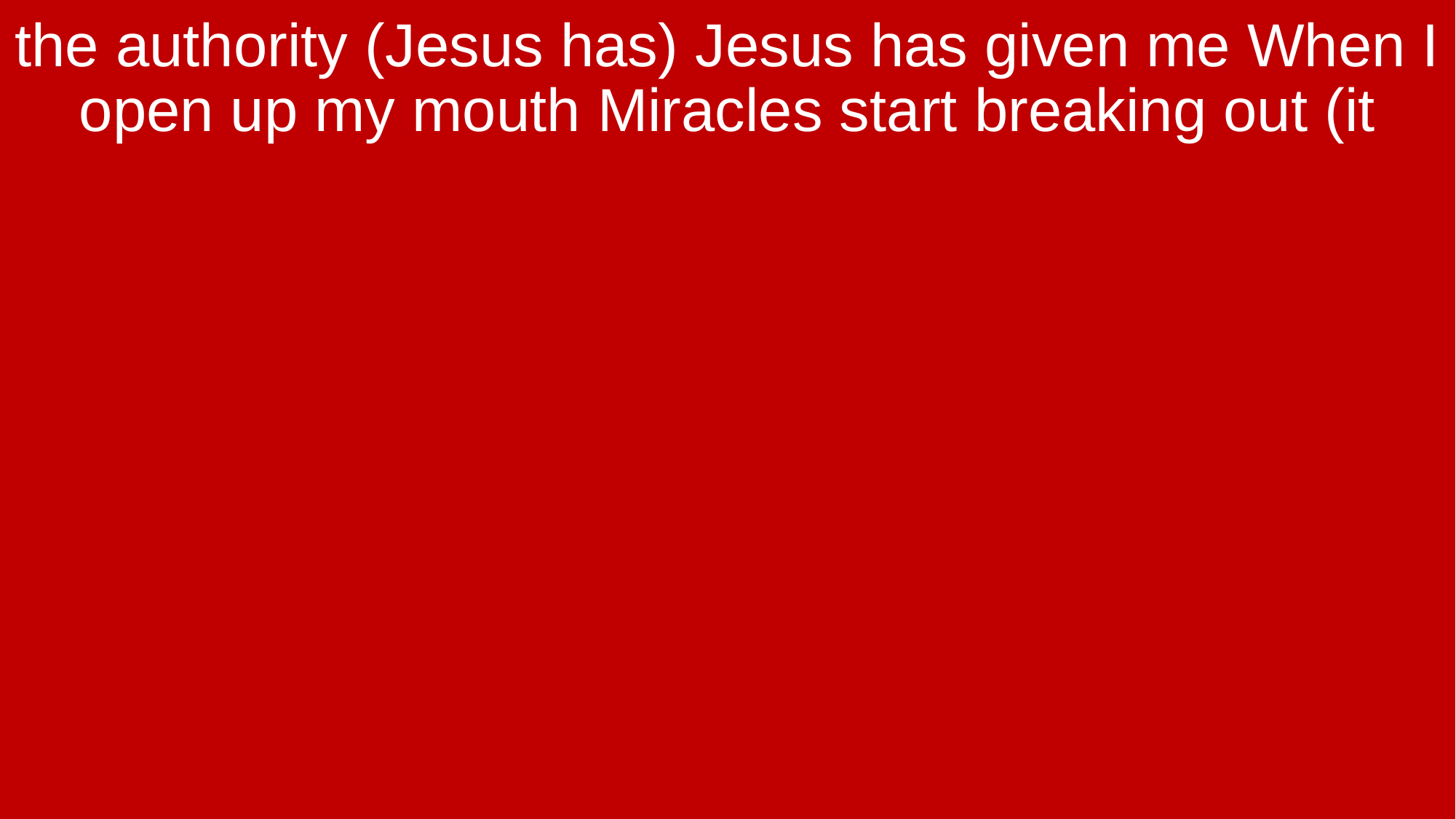

the authority (Jesus has) Jesus has given me When I open up my mouth Miracles start breaking out (it